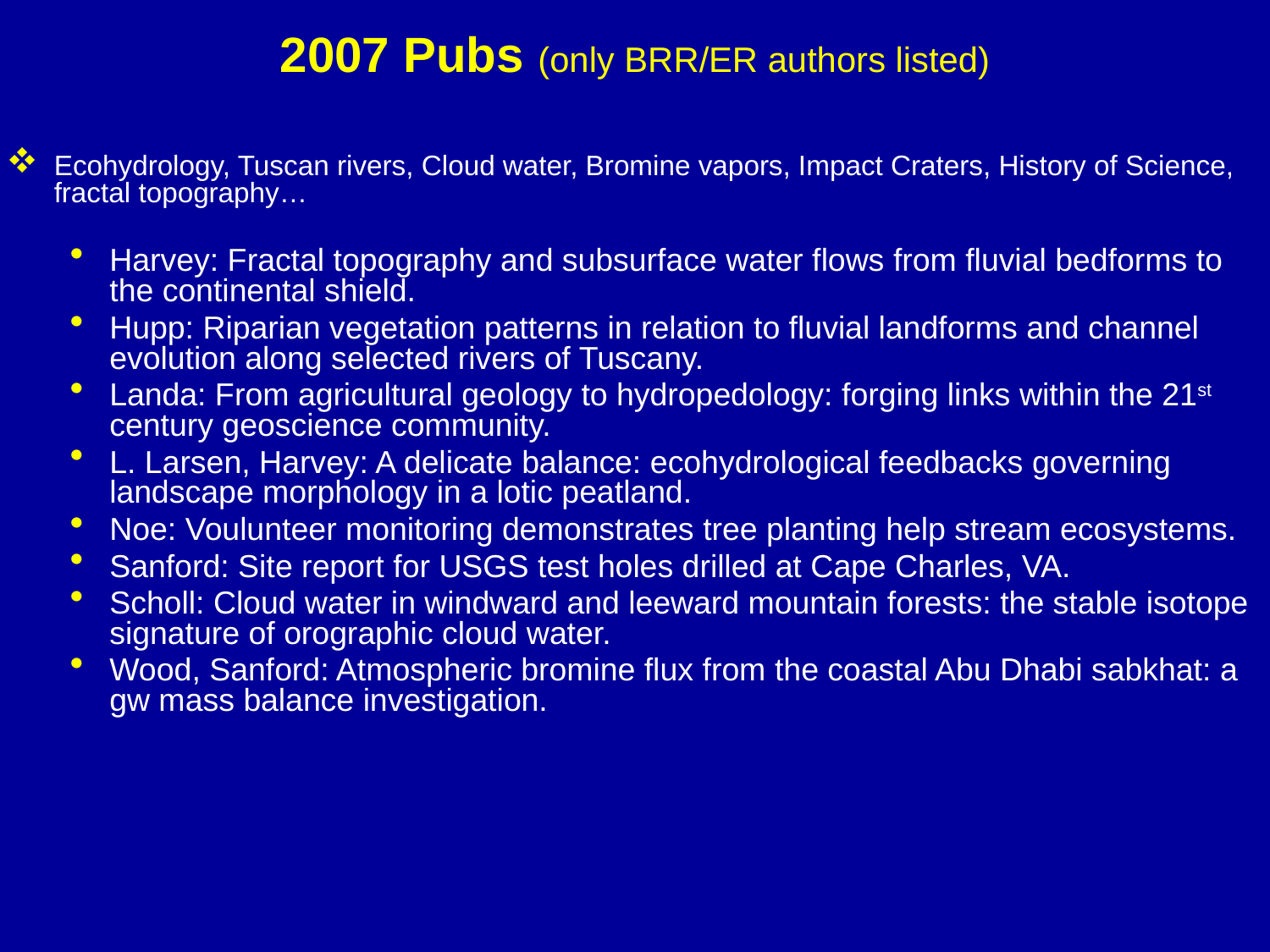

# 2007 Pubs (only BRR/ER authors listed)
Ecohydrology, Tuscan rivers, Cloud water, Bromine vapors, Impact Craters, History of Science, fractal topography…

Harvey: Fractal topography and subsurface water flows from fluvial bedforms to the continental shield.
Hupp: Riparian vegetation patterns in relation to fluvial landforms and channel evolution along selected rivers of Tuscany.
Landa: From agricultural geology to hydropedology: forging links within the 21st century geoscience community.
L. Larsen, Harvey: A delicate balance: ecohydrological feedbacks governing landscape morphology in a lotic peatland.
Noe: Voulunteer monitoring demonstrates tree planting help stream ecosystems.
Sanford: Site report for USGS test holes drilled at Cape Charles, VA.
Scholl: Cloud water in windward and leeward mountain forests: the stable isotope signature of orographic cloud water.
Wood, Sanford: Atmospheric bromine flux from the coastal Abu Dhabi sabkhat: a gw mass balance investigation.